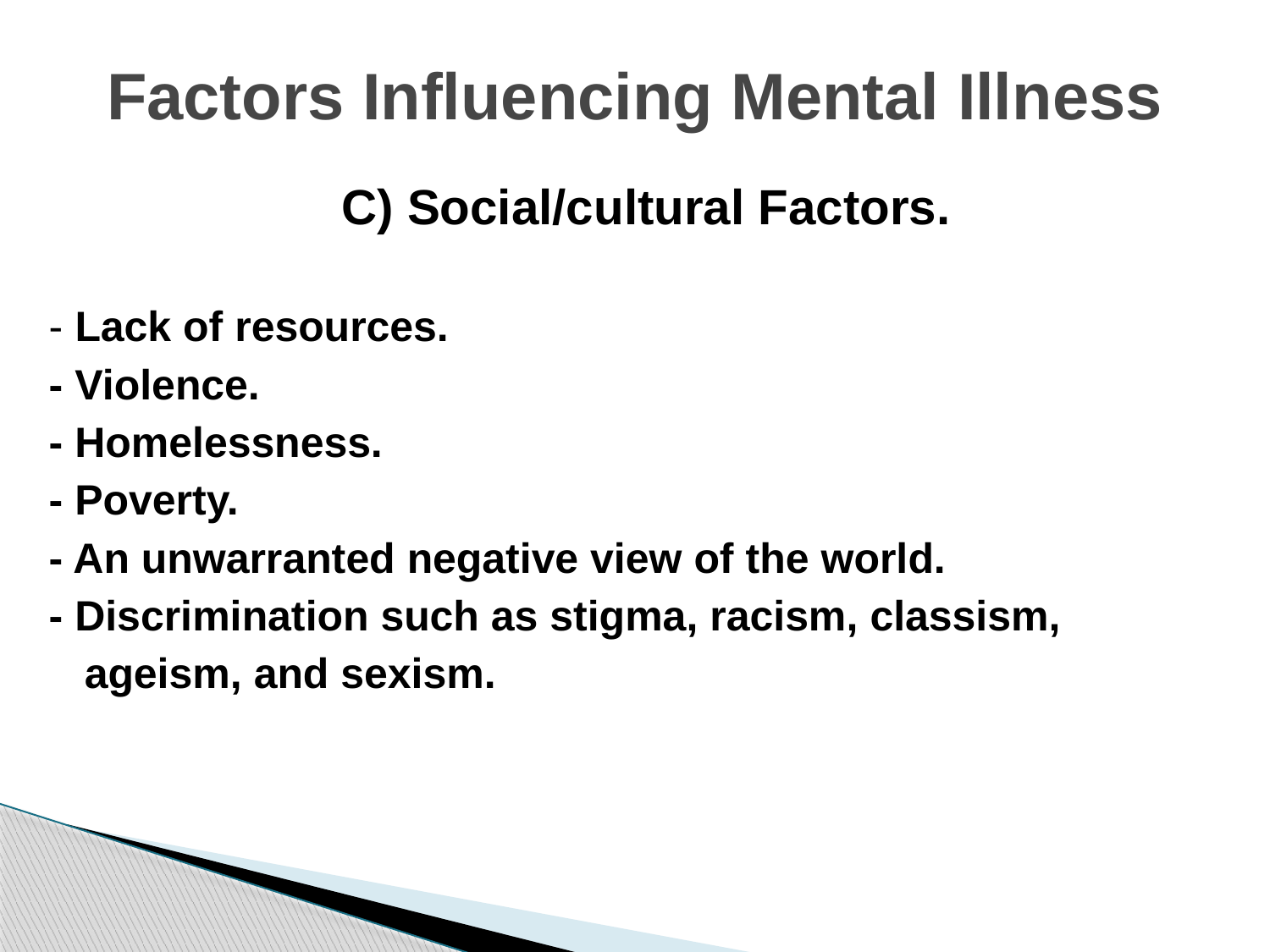

# Factors Influencing Mental Illness
C) Social/cultural Factors.

- Lack of resources.
- Violence.
- Homelessness.
- Poverty.
- An unwarranted negative view of the world.
- Discrimination such as stigma, racism, classism,
   ageism, and sexism.